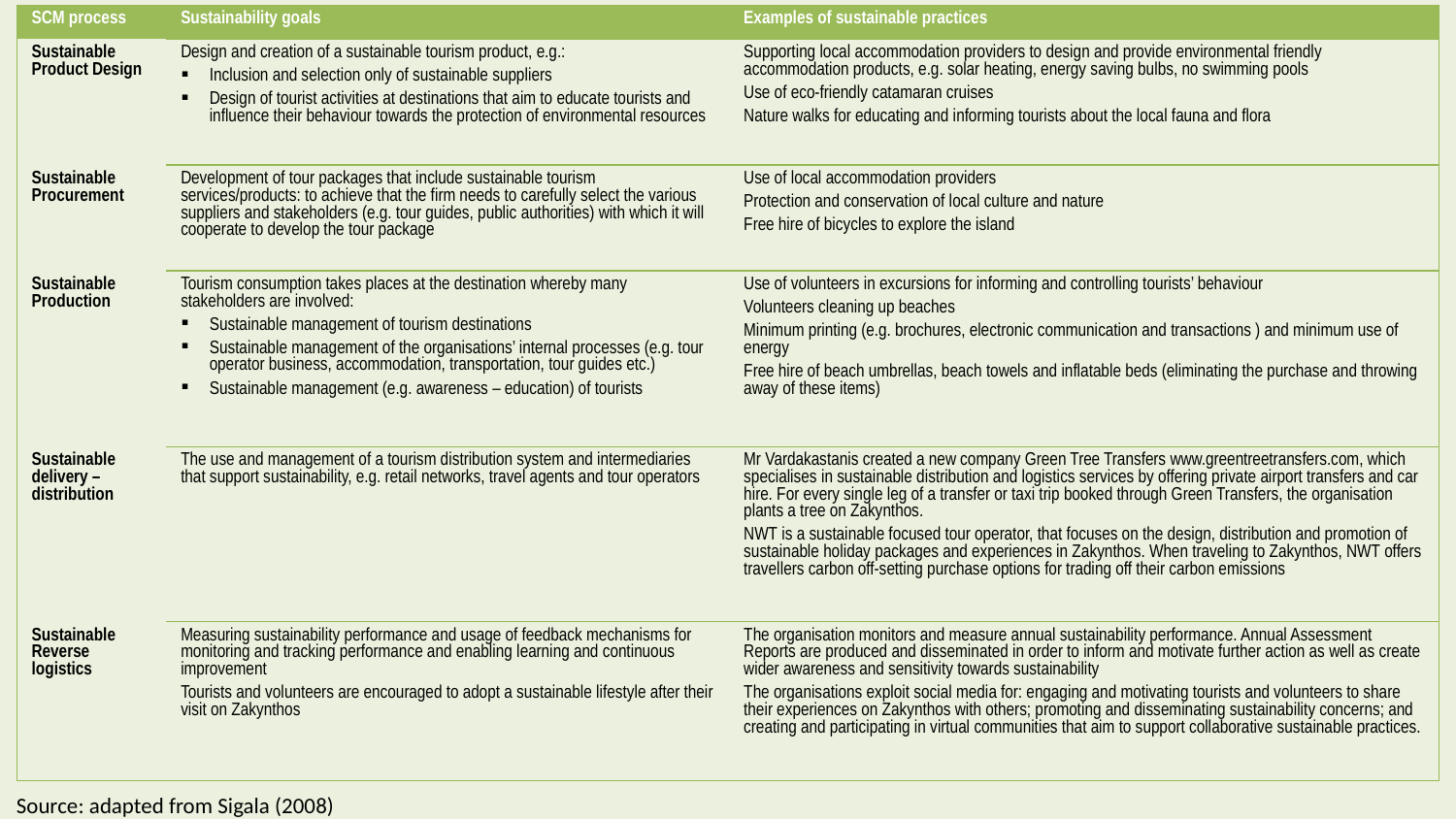

| SCM process | Sustainability goals | Examples of sustainable practices |
| --- | --- | --- |
| Sustainable Product Design | Design and creation of a sustainable tourism product, e.g.: Inclusion and selection only of sustainable suppliers Design of tourist activities at destinations that aim to educate tourists and influence their behaviour towards the protection of environmental resources | Supporting local accommodation providers to design and provide environmental friendly accommodation products, e.g. solar heating, energy saving bulbs, no swimming pools Use of eco-friendly catamaran cruises Nature walks for educating and informing tourists about the local fauna and flora |
| Sustainable Procurement | Development of tour packages that include sustainable tourism services/products: to achieve that the firm needs to carefully select the various suppliers and stakeholders (e.g. tour guides, public authorities) with which it will cooperate to develop the tour package | Use of local accommodation providers Protection and conservation of local culture and nature Free hire of bicycles to explore the island |
| Sustainable Production | Tourism consumption takes places at the destination whereby many stakeholders are involved: Sustainable management of tourism destinations Sustainable management of the organisations’ internal processes (e.g. tour operator business, accommodation, transportation, tour guides etc.) Sustainable management (e.g. awareness – education) of tourists | Use of volunteers in excursions for informing and controlling tourists’ behaviour Volunteers cleaning up beaches Minimum printing (e.g. brochures, electronic communication and transactions ) and minimum use of energy Free hire of beach umbrellas, beach towels and inflatable beds (eliminating the purchase and throwing away of these items) |
| Sustainable delivery – distribution | The use and management of a tourism distribution system and intermediaries that support sustainability, e.g. retail networks, travel agents and tour operators | Mr Vardakastanis created a new company Green Tree Transfers www.greentreetransfers.com, which specialises in sustainable distribution and logistics services by offering private airport transfers and car hire. For every single leg of a transfer or taxi trip booked through Green Transfers, the organisation plants a tree on Zakynthos. NWT is a sustainable focused tour operator, that focuses on the design, distribution and promotion of sustainable holiday packages and experiences in Zakynthos. When traveling to Zakynthos, NWT offers travellers carbon off-setting purchase options for trading off their carbon emissions |
| Sustainable Reverse logistics | Measuring sustainability performance and usage of feedback mechanisms for monitoring and tracking performance and enabling learning and continuous improvement Tourists and volunteers are encouraged to adopt a sustainable lifestyle after their visit on Zakynthos | The organisation monitors and measure annual sustainability performance. Annual Assessment Reports are produced and disseminated in order to inform and motivate further action as well as create wider awareness and sensitivity towards sustainability The organisations exploit social media for: engaging and motivating tourists and volunteers to share their experiences on Zakynthos with others; promoting and disseminating sustainability concerns; and creating and participating in virtual communities that aim to support collaborative sustainable practices. |
Source: adapted from Sigala (2008)